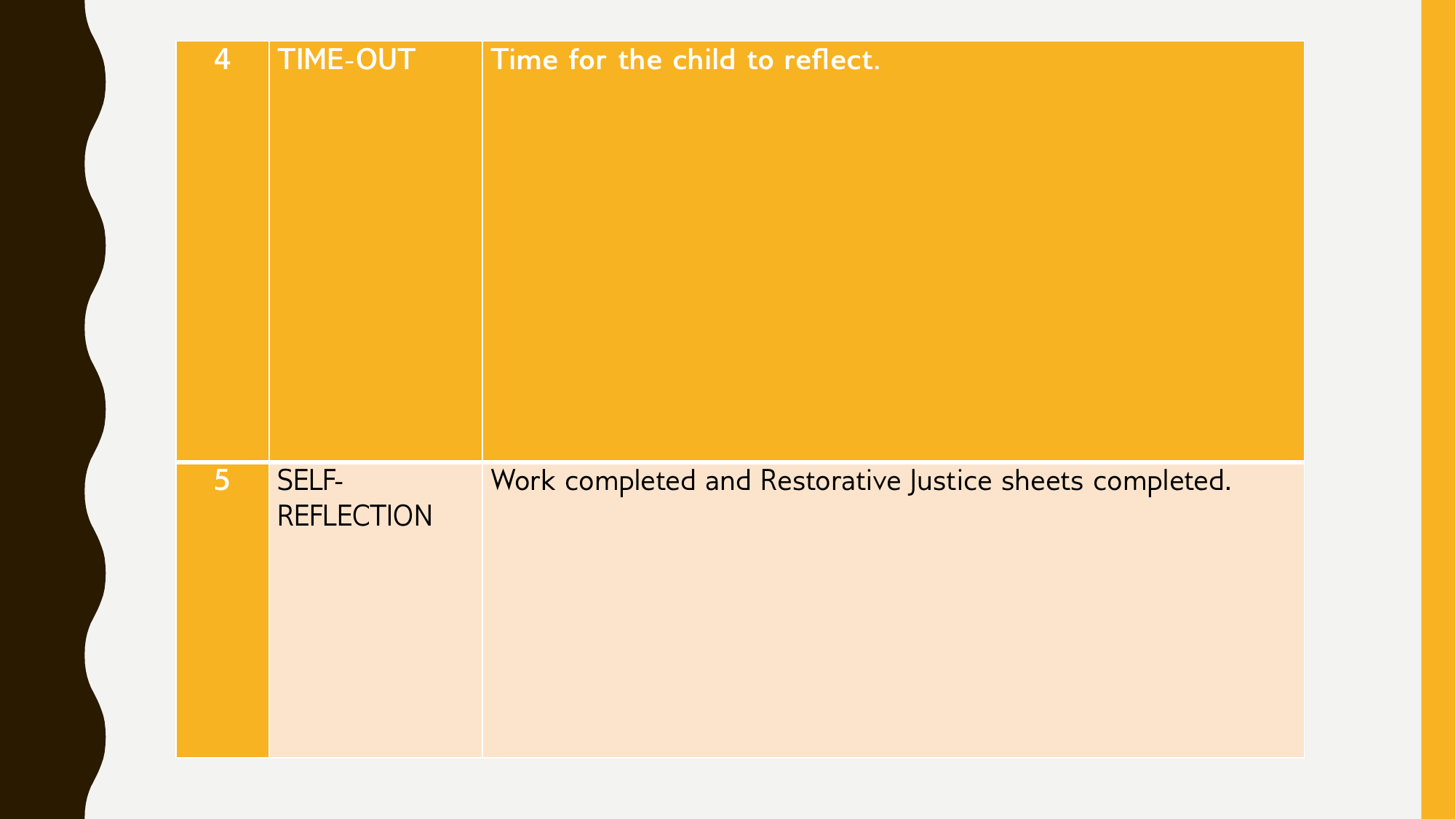

| 4 | TIME-OUT | Time for the child to reflect. |
| --- | --- | --- |
| 5 | SELF-REFLECTION | Work completed and Restorative Justice sheets completed. |